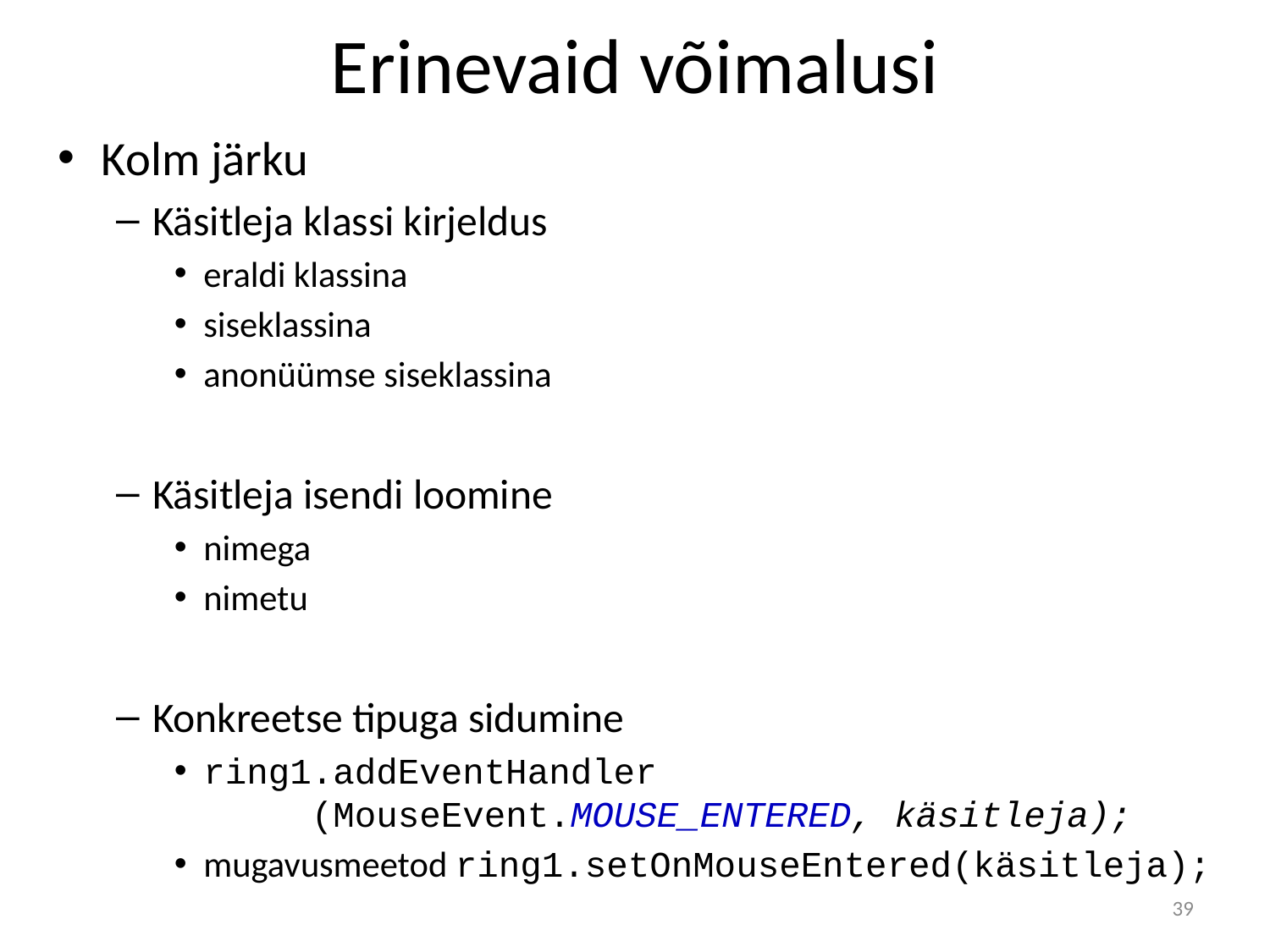

# Erinevaid võimalusi
Kolm järku
Käsitleja klassi kirjeldus
eraldi klassina
siseklassina
anonüümse siseklassina

Käsitleja isendi loomine
nimega
nimetu

Konkreetse tipuga sidumine
ring1.addEventHandler
	(MouseEvent.MOUSE_ENTERED, käsitleja);
mugavusmeetod ring1.setOnMouseEntered(käsitleja);

39